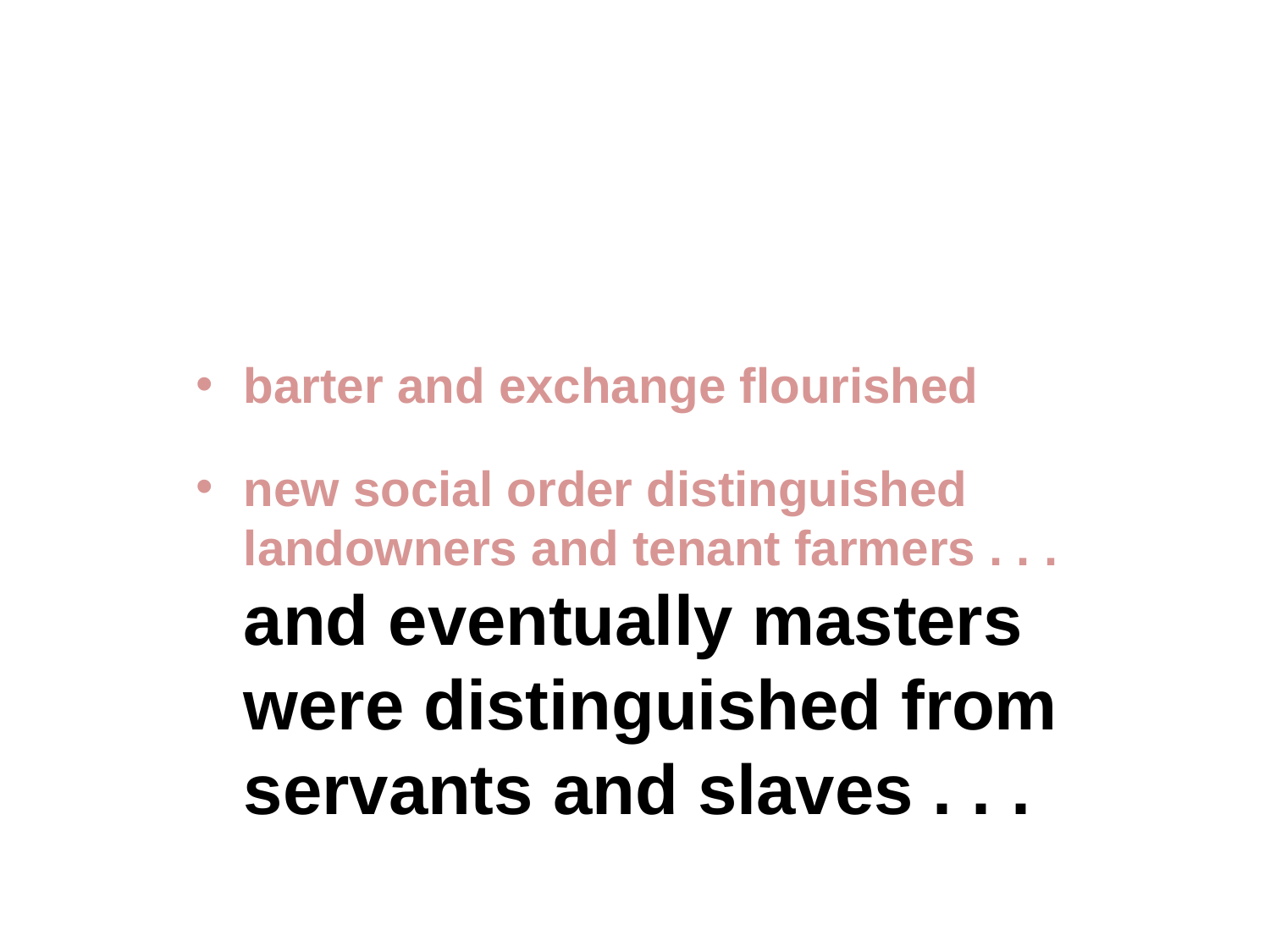

barter and exchange flourished

new social order distinguished landowners and tenant farmers . . . and eventually masters were distinguished from servants and slaves . . .